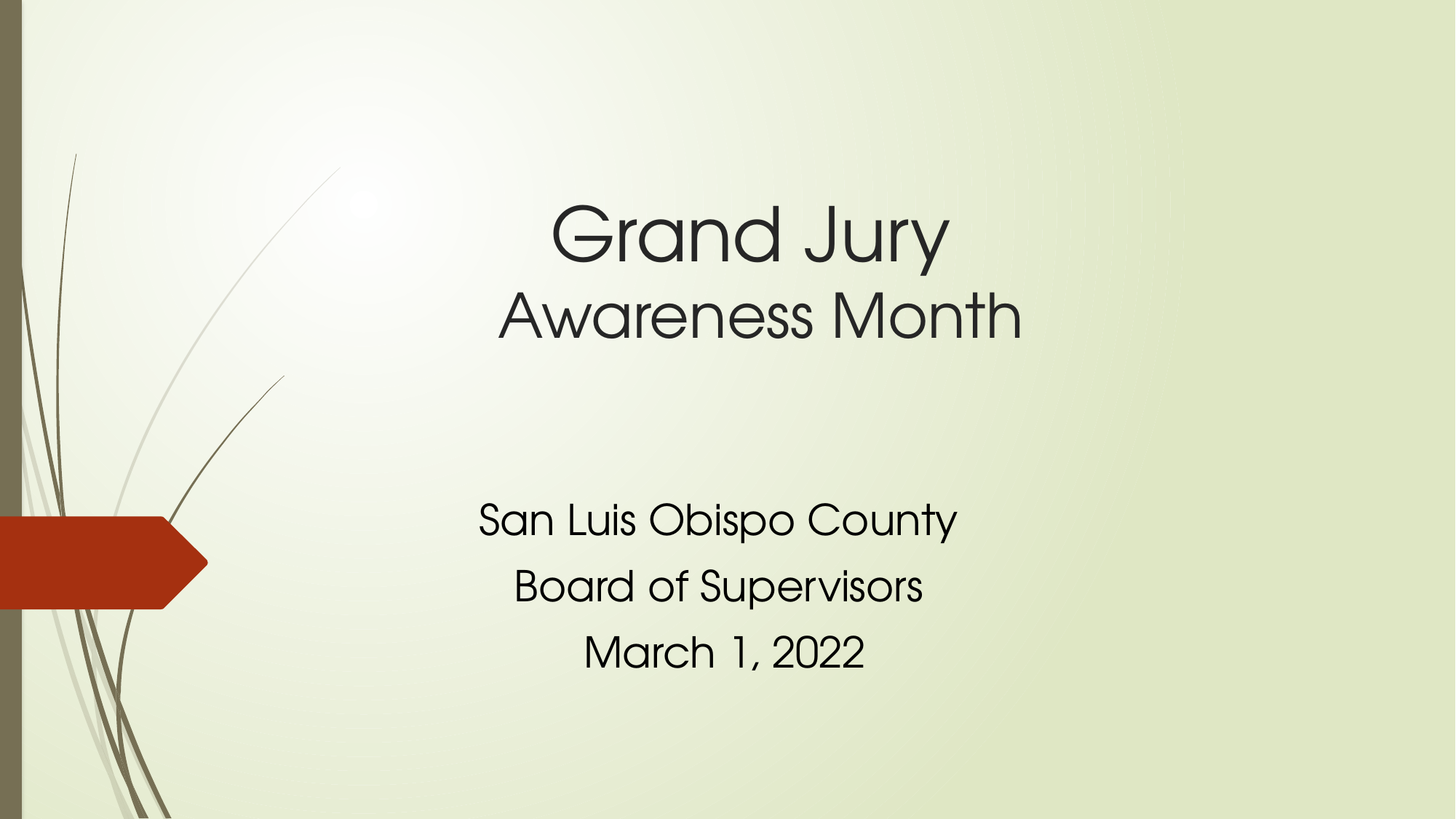

# Grand Jury Awareness Month
San Luis Obispo County
Board of Supervisors
March 1, 2022